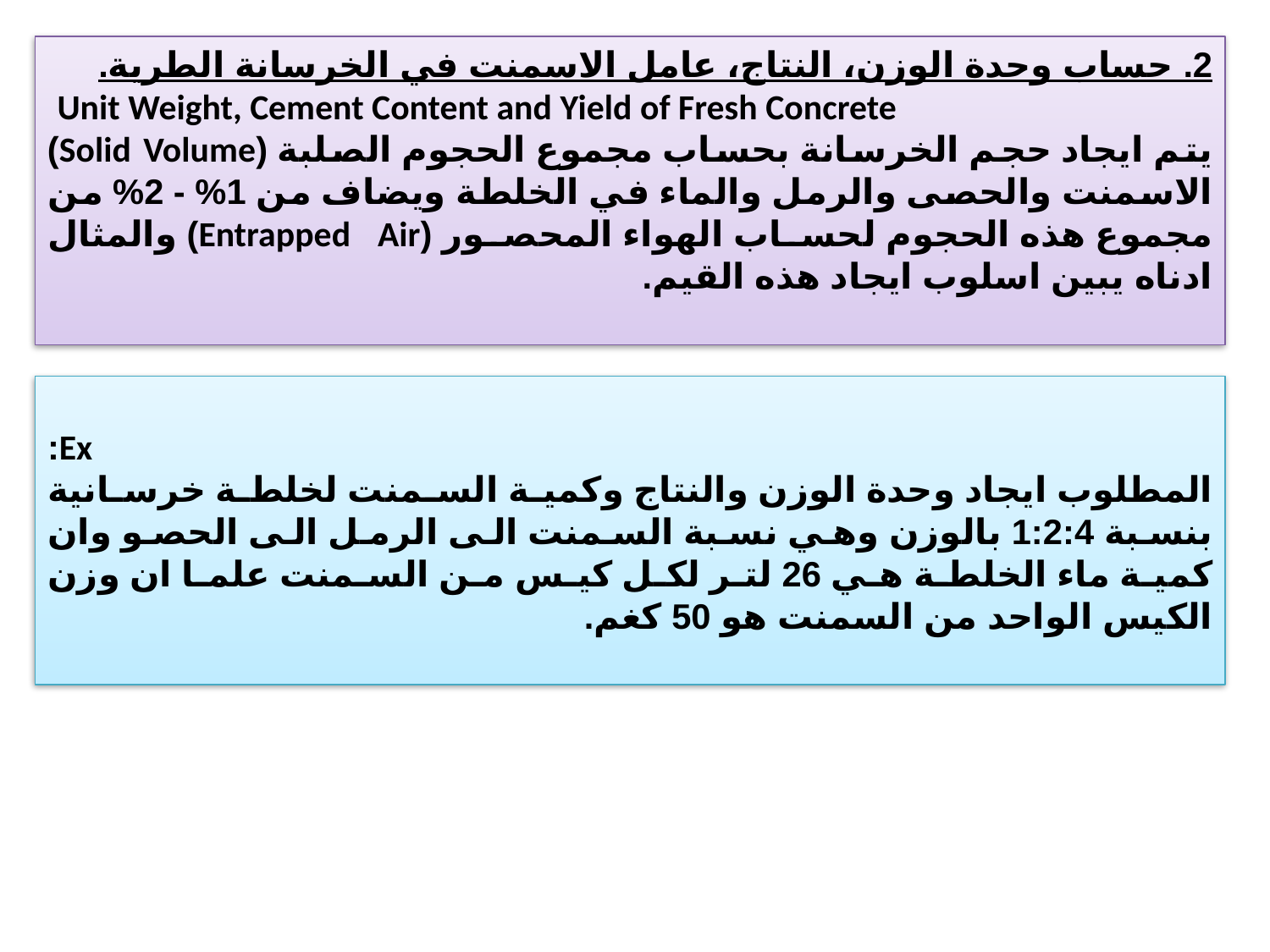

2. حساب وحدة الوزن، النتاج، عامل الاسمنت في الخرسانة الطرية.
Unit Weight, Cement Content and Yield of Fresh Concrete
يتم ايجاد حجم الخرسانة بحساب مجموع الحجوم الصلبة (Solid Volume) الاسمنت والحصى والرمل والماء في الخلطة ويضاف من 1% - 2% من مجموع هذه الحجوم لحساب الهواء المحصور (Entrapped Air) والمثال ادناه يبين اسلوب ايجاد هذه القيم.

Ex:
المطلوب ايجاد وحدة الوزن والنتاج وكمية السمنت لخلطة خرسانية بنسبة 1:2:4 بالوزن وهي نسبة السمنت الى الرمل الى الحصو وان كمية ماء الخلطة هي 26 لتر لكل كيس من السمنت علما ان وزن الكيس الواحد من السمنت هو 50 كغم.